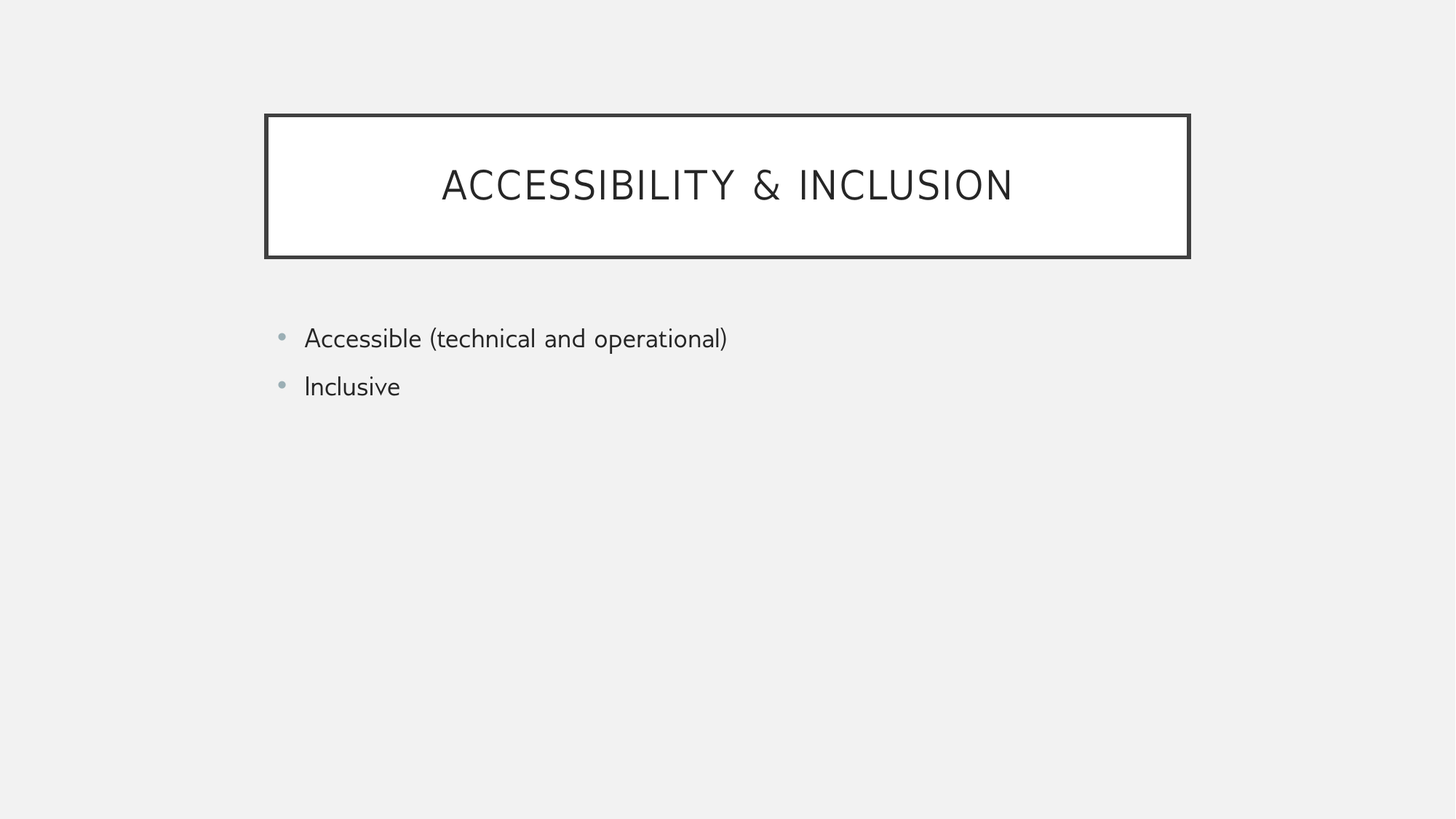

# Accessibility & Inclusion
Accessible (technical and operational)
Inclusive